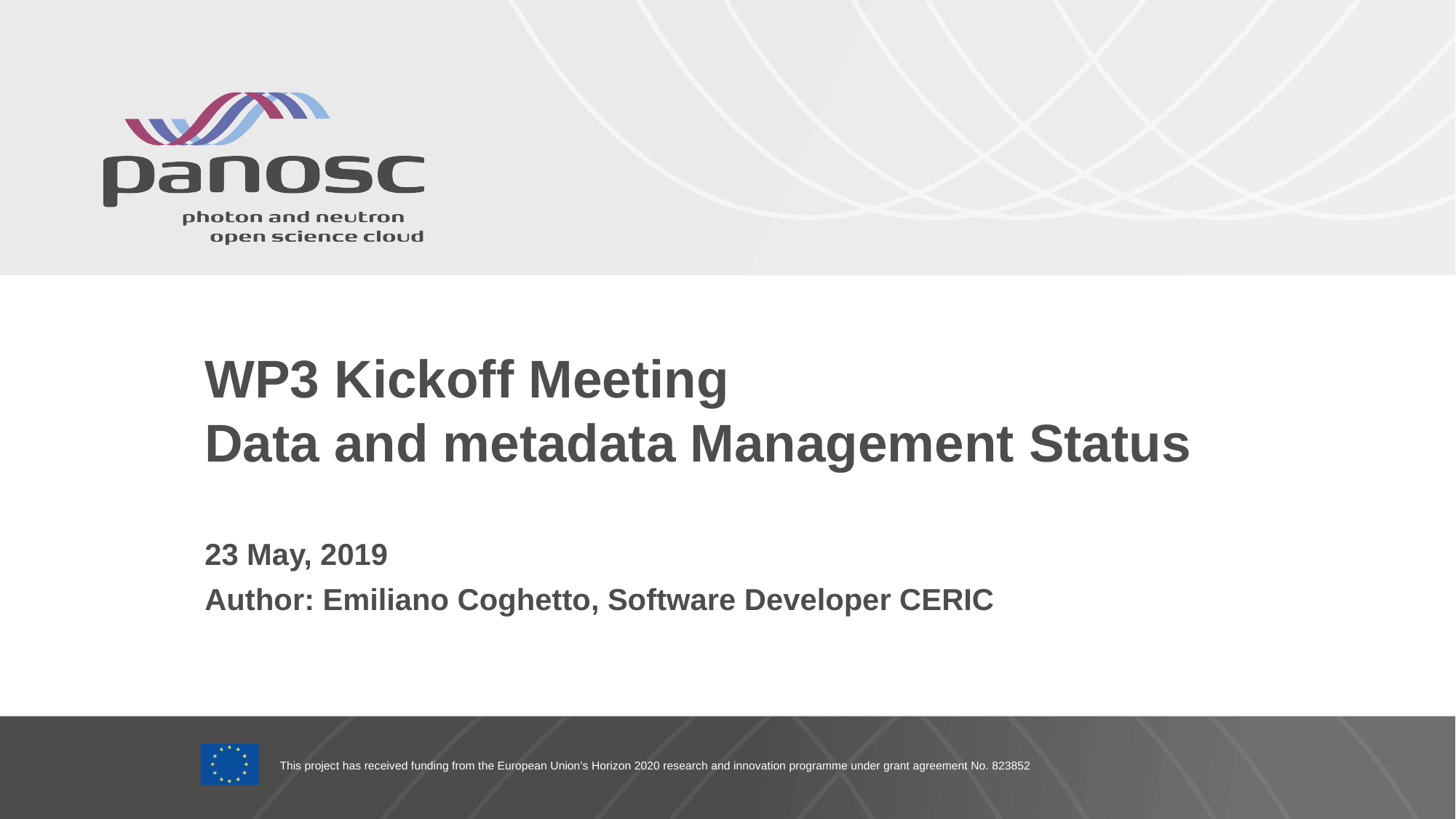

WP3 Kickoff Meeting
Data and metadata Management Status
23 May, 2019
Author: Emiliano Coghetto, Software Developer CERIC